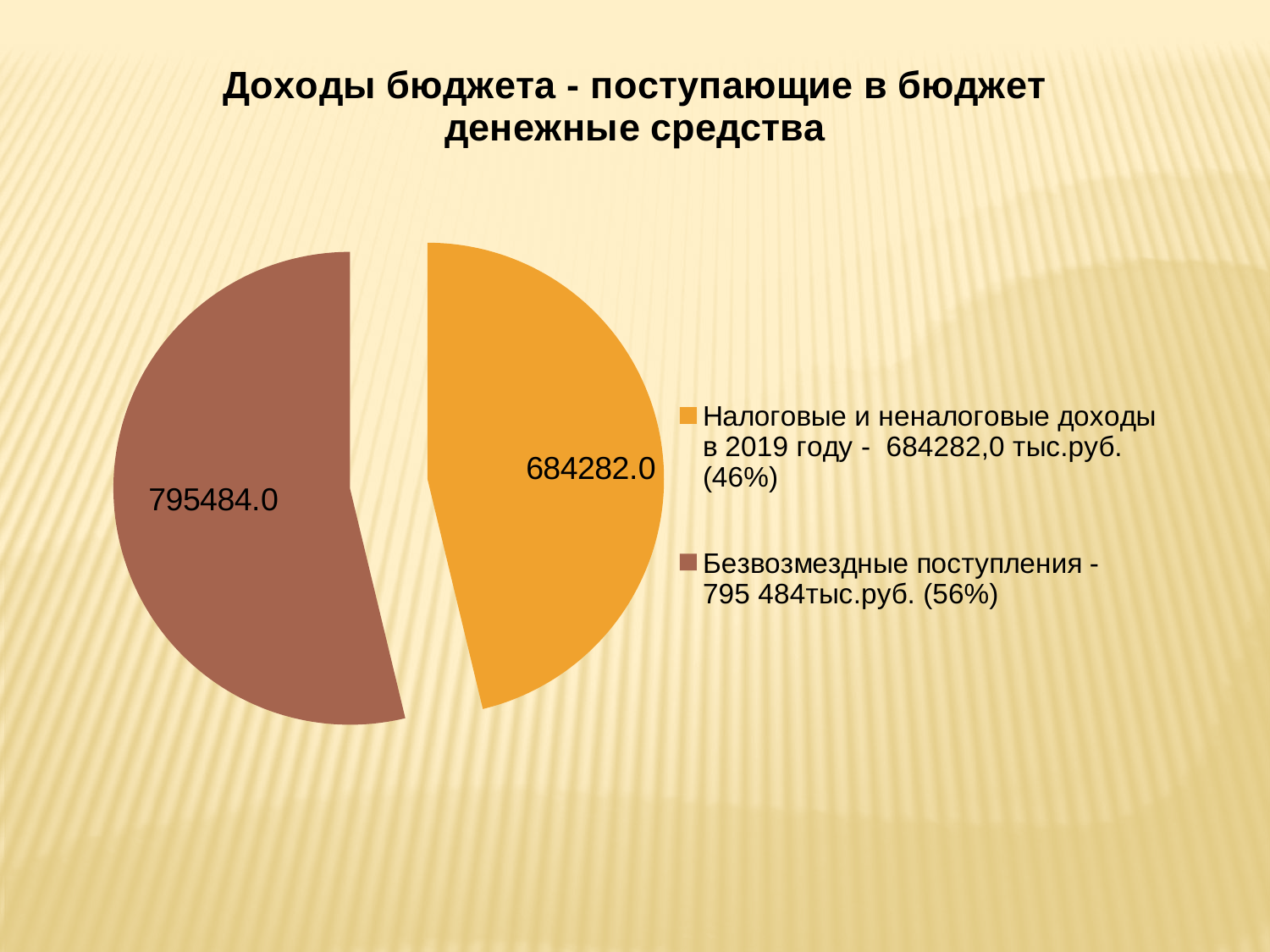

### Chart:

| Category | Доходы бюджета - поступающие в бюджет денежные средства |
|---|---|
| Налоговые и неналоговые доходы в 2019 году -  684282,0 тыс.руб. (46%) | 684282.0 |
| Безвозмездные поступления -         795 484тыс.руб. (56%) | 795484.0 |